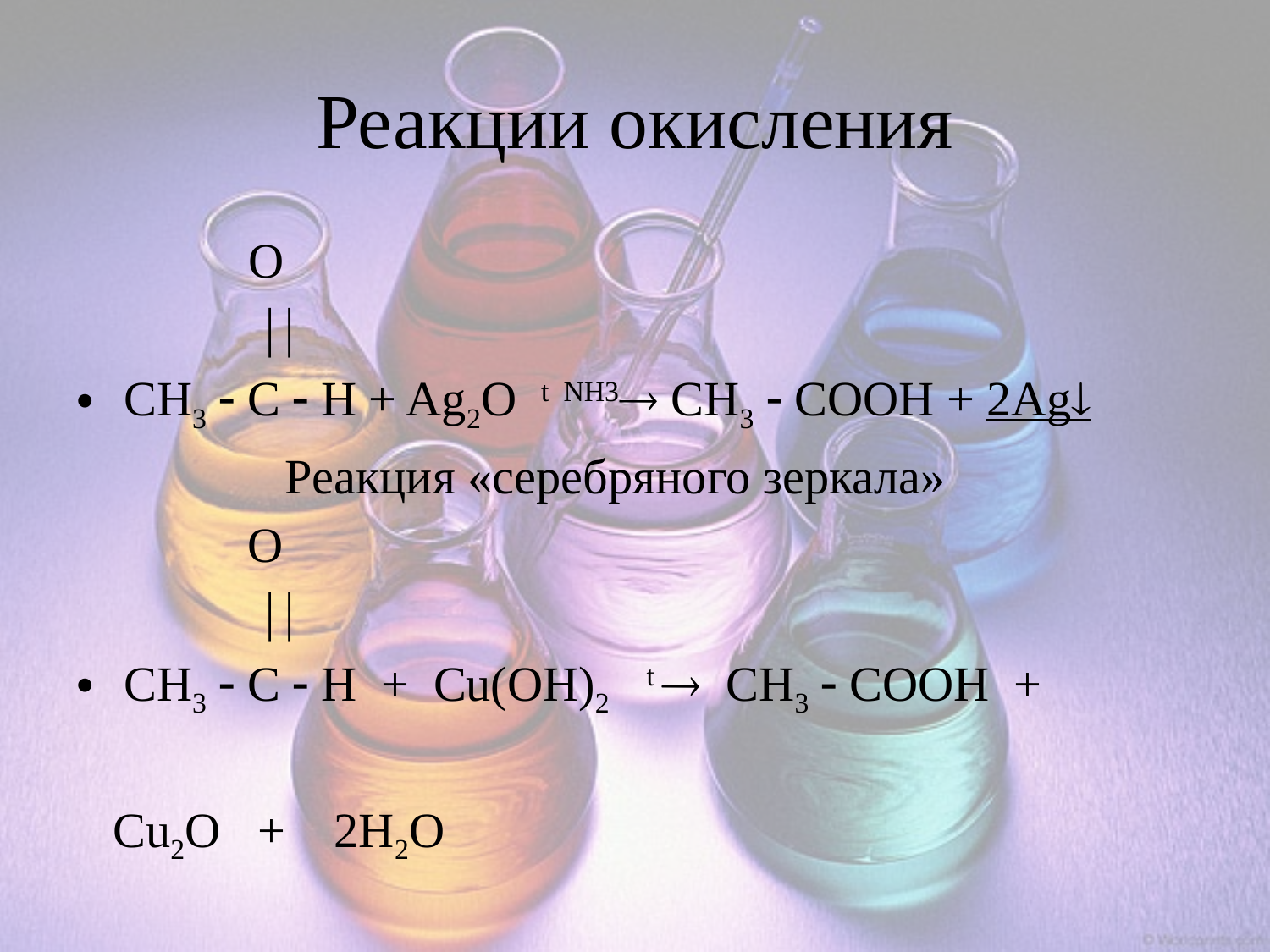

# Реакции окисления
              O
               ||
CH3 − C − H + Ag2O  t  NH3→ CH3 − COOH + 2Ag↓
                 Реакция «серебряного зеркала»
              O
               ||
CH3 − C − H  +  Сu(OH)2   t →  CH3 − COOH  +

   Cu2O   +    2H2O